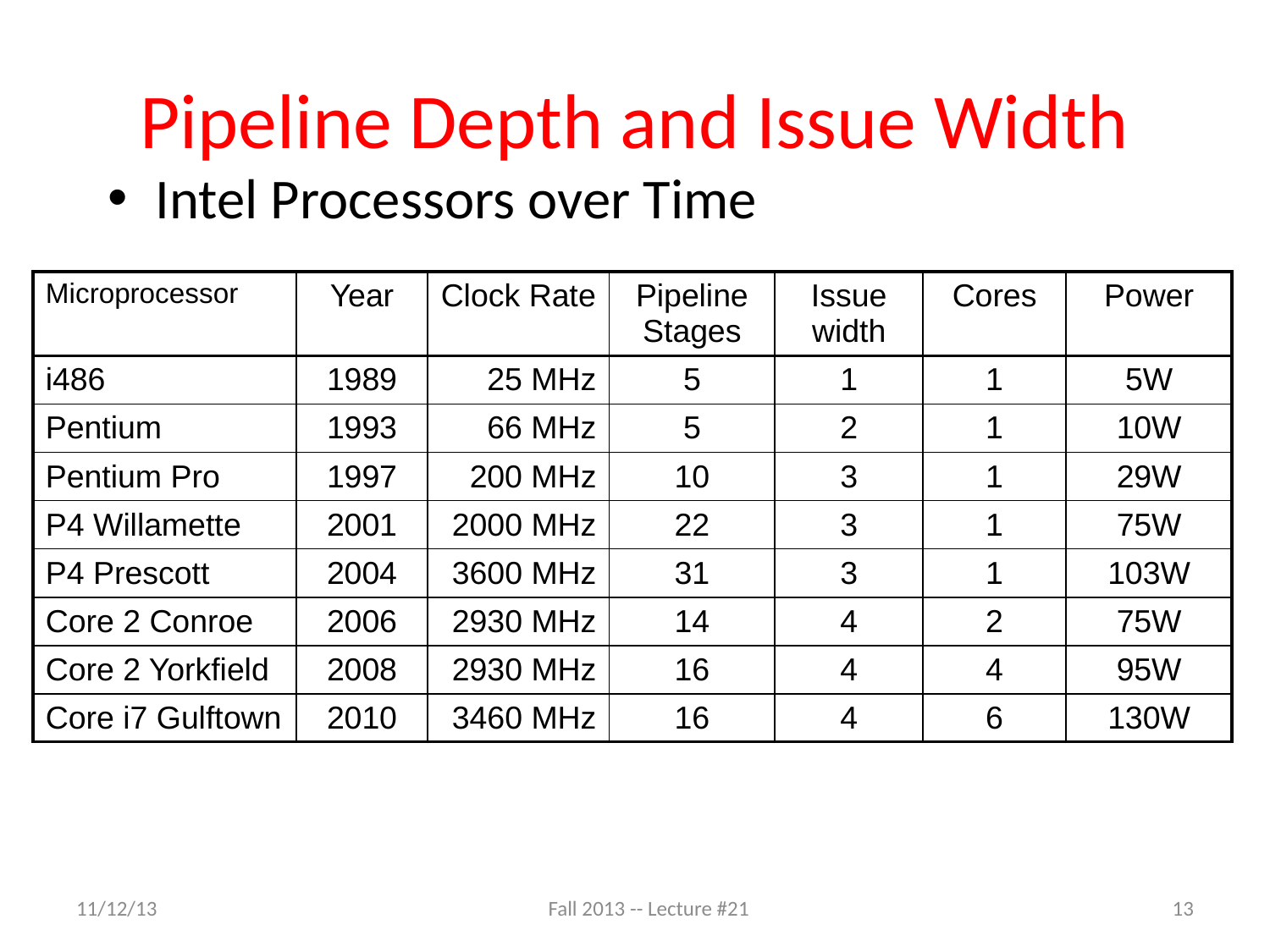

# Pipeline Depth and Issue Width
Intel Processors over Time
| Microprocessor | Year | Clock Rate | Pipeline Stages | Issue width | Cores | Power |
| --- | --- | --- | --- | --- | --- | --- |
| i486 | 1989 | 25 MHz | 5 | 1 | 1 | 5W |
| Pentium | 1993 | 66 MHz | 5 | 2 | 1 | 10W |
| Pentium Pro | 1997 | 200 MHz | 10 | 3 | 1 | 29W |
| P4 Willamette | 2001 | 2000 MHz | 22 | 3 | 1 | 75W |
| P4 Prescott | 2004 | 3600 MHz | 31 | 3 | 1 | 103W |
| Core 2 Conroe | 2006 | 2930 MHz | 14 | 4 | 2 | 75W |
| Core 2 Yorkfield | 2008 | 2930 MHz | 16 | 4 | 4 | 95W |
| Core i7 Gulftown | 2010 | 3460 MHz | 16 | 4 | 6 | 130W |
11/12/13
Fall 2013 -- Lecture #21
13